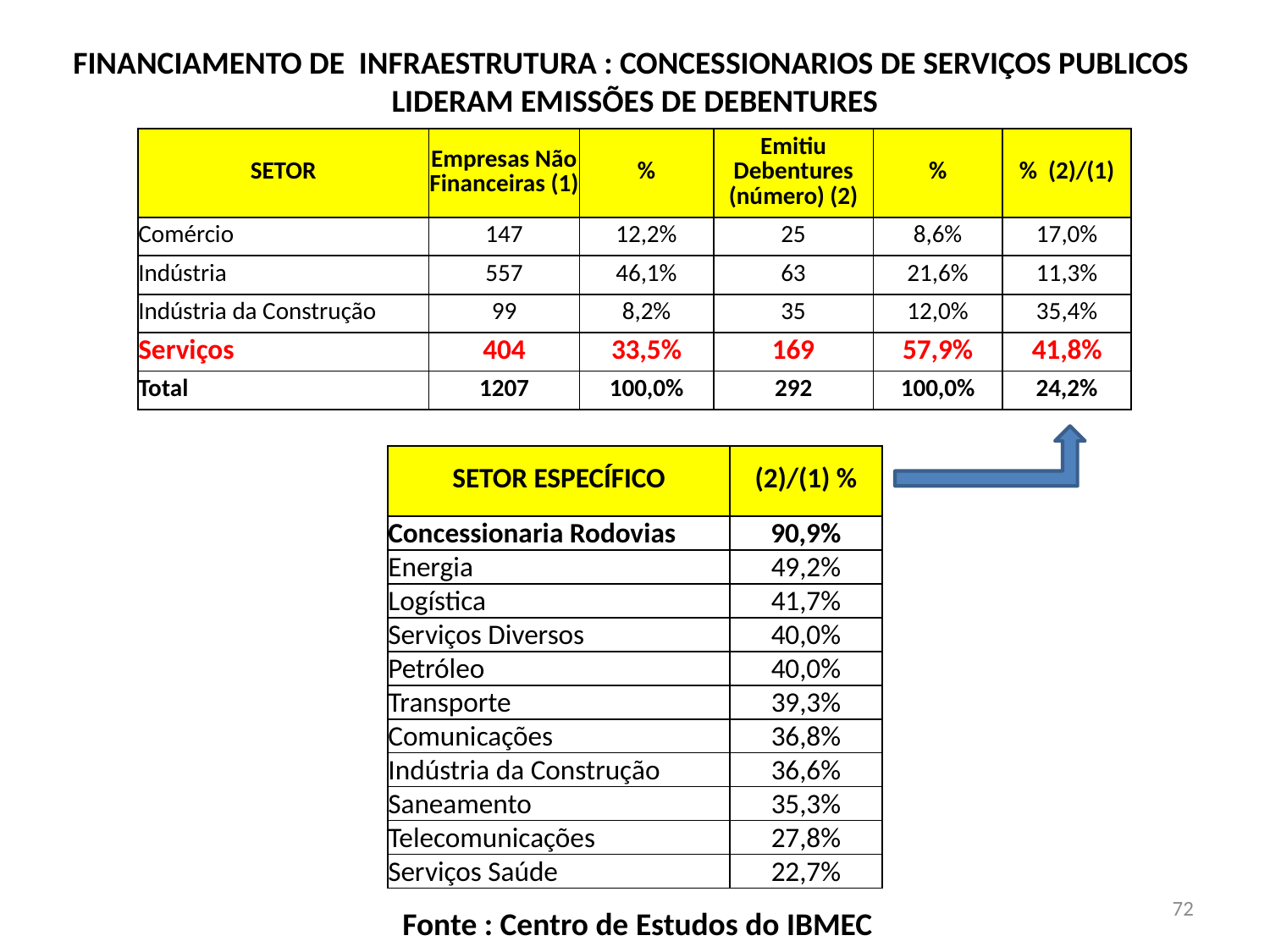

FINANCIAMENTO DE  INFRAESTRUTURA : CONCESSIONARIOS DE SERVIÇOS PUBLICOS  LIDERAM EMISSÕES DE DEBENTURES
| SETOR | Empresas Não Financeiras (1) | % | Emitiu Debentures (número) (2) | % | % (2)/(1) |
| --- | --- | --- | --- | --- | --- |
| Comércio | 147 | 12,2% | 25 | 8,6% | 17,0% |
| Indústria | 557 | 46,1% | 63 | 21,6% | 11,3% |
| Indústria da Construção | 99 | 8,2% | 35 | 12,0% | 35,4% |
| Serviços | 404 | 33,5% | 169 | 57,9% | 41,8% |
| Total | 1207 | 100,0% | 292 | 100,0% | 24,2% |

| SETOR ESPECÍFICO | (2)/(1) % |
| --- | --- |
| Concessionaria Rodovias | 90,9% |
| Energia | 49,2% |
| Logística | 41,7% |
| Serviços Diversos | 40,0% |
| Petróleo | 40,0% |
| Transporte | 39,3% |
| Comunicações | 36,8% |
| Indústria da Construção | 36,6% |
| Saneamento | 35,3% |
| Telecomunicações | 27,8% |
| Serviços Saúde | 22,7% |
72
Fonte : Centro de Estudos do IBMEC